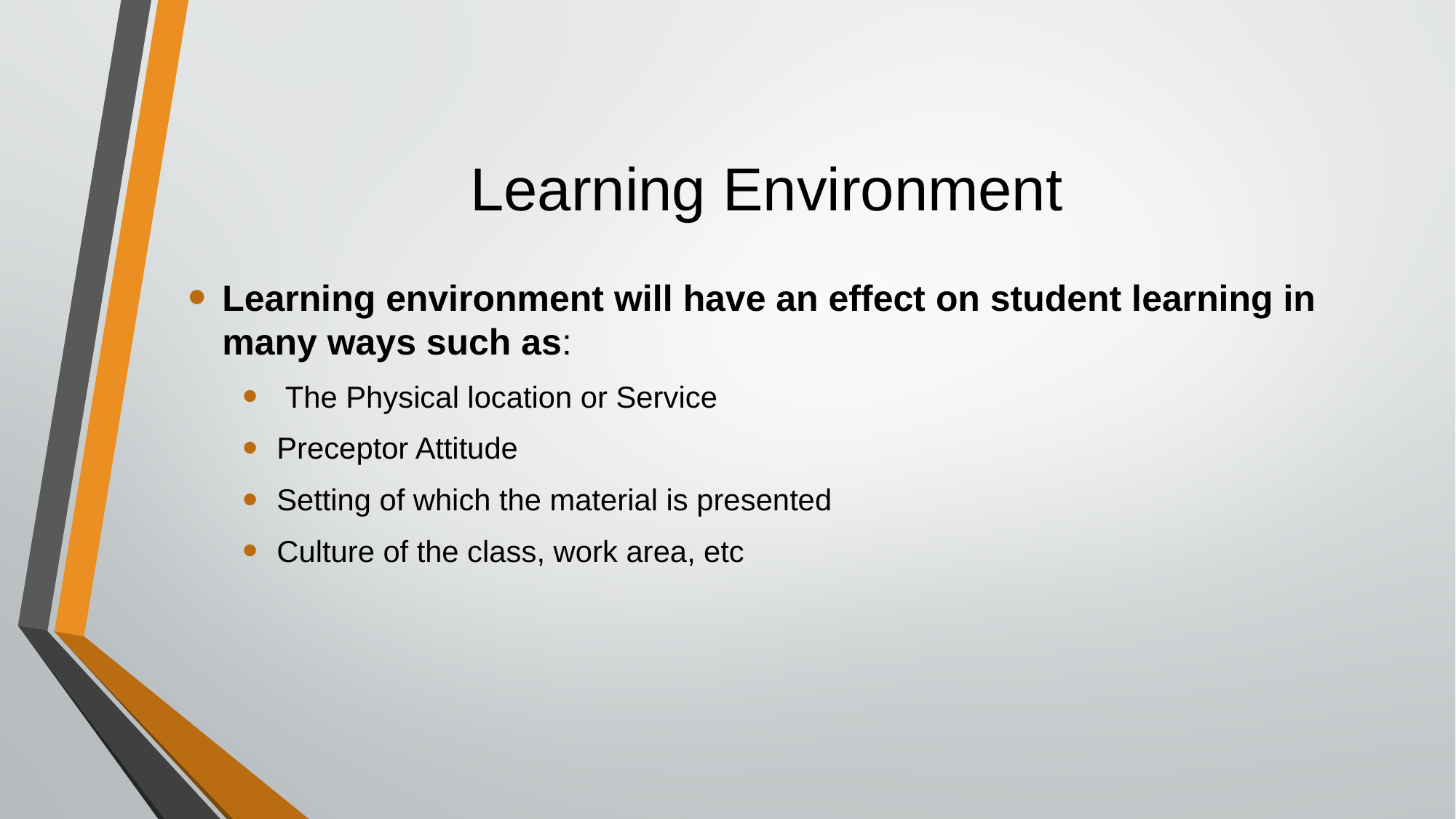

# Learning Environment
Learning environment will have an effect on student learning in many ways such as:
 The Physical location or Service
Preceptor Attitude
Setting of which the material is presented
Culture of the class, work area, etc